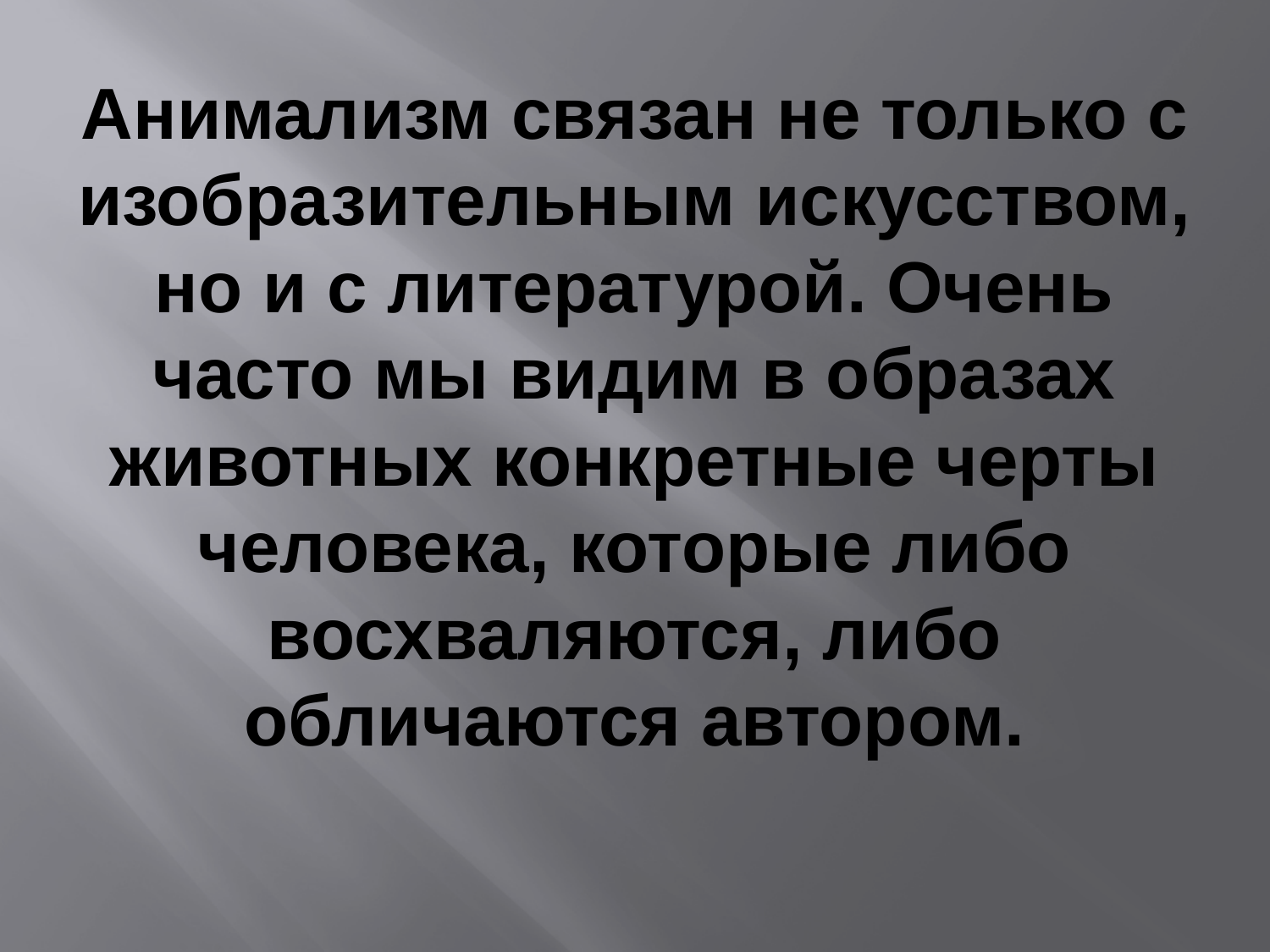

# Анимализм связан не только с изобразительным искусством, но и с литературой. Очень часто мы видим в образах животных конкретные черты человека, которые либо восхваляются, либо обличаются автором.